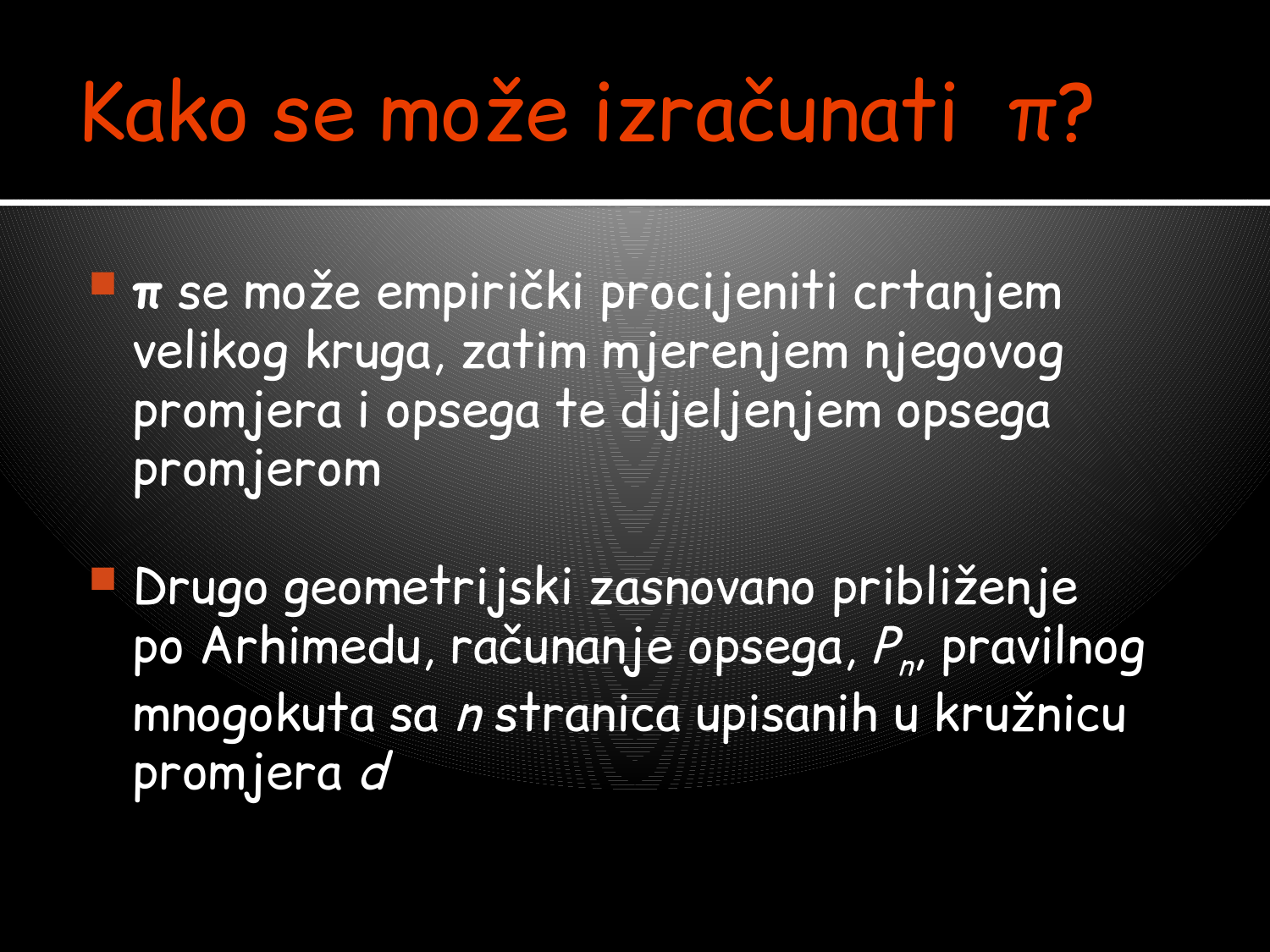

# Kako se može izračunati  π?
π se može empirički procijeniti crtanjem velikog kruga, zatim mjerenjem njegovog promjera i opsega te dijeljenjem opsega promjerom

Drugo geometrijski zasnovano približenje po Arhimedu, računanje opsega, Pn, pravilnog mnogokuta sa n stranica upisanih u kružnicu promjera d